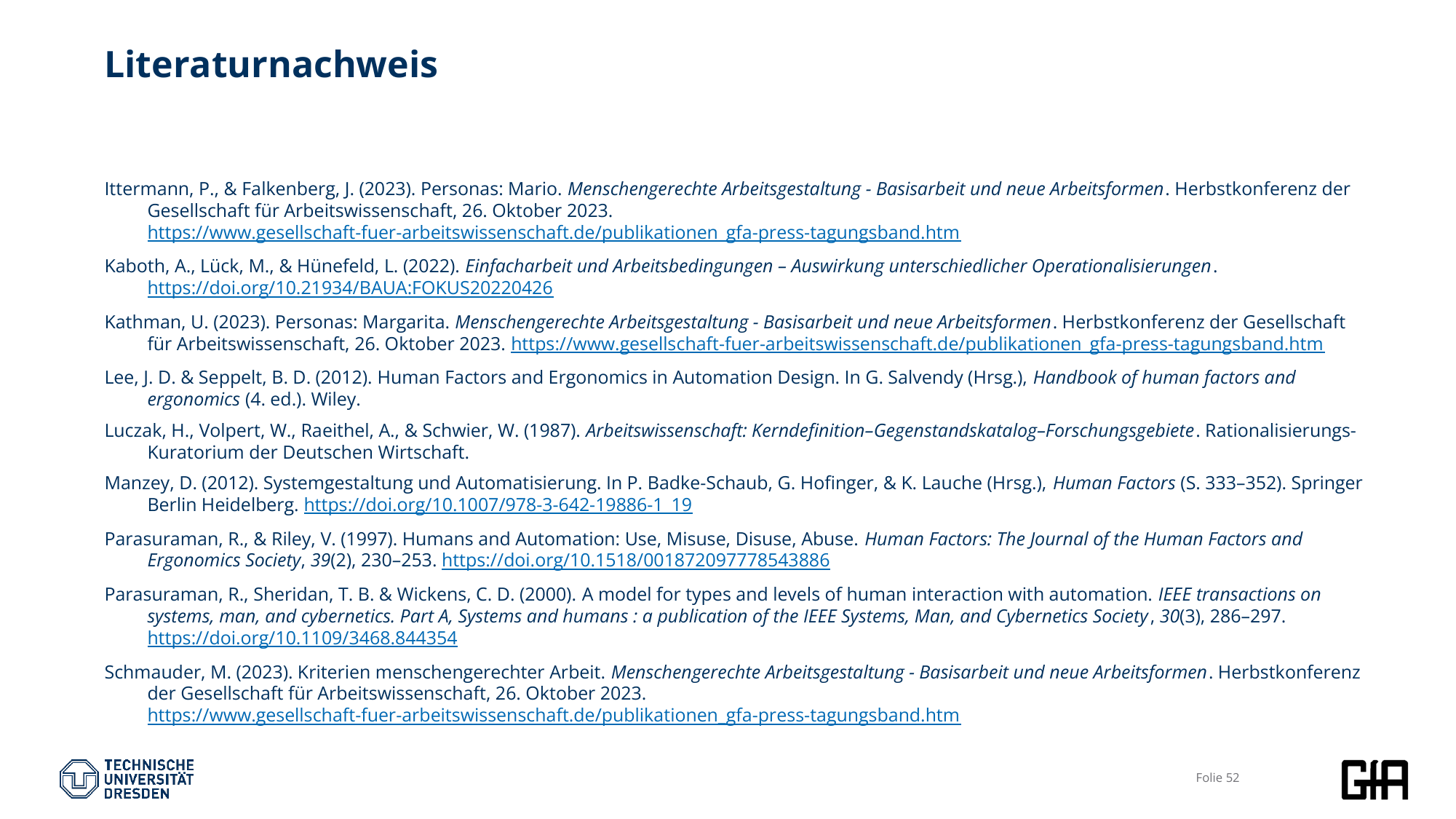

# Literaturnachweis
Ittermann, P., & Falkenberg, J. (2023). Personas: Mario. Menschengerechte Arbeitsgestaltung - Basisarbeit und neue Arbeitsformen. Herbstkonferenz der Gesellschaft für Arbeitswissenschaft, 26. Oktober 2023. https://www.gesellschaft-fuer-arbeitswissenschaft.de/publikationen_gfa-press-tagungsband.htm
Kaboth, A., Lück, M., & Hünefeld, L. (2022). Einfacharbeit und Arbeitsbedingungen – Auswirkung unterschiedlicher Operationalisierungen. https://doi.org/10.21934/BAUA:FOKUS20220426
Kathman, U. (2023). Personas: Margarita. Menschengerechte Arbeitsgestaltung - Basisarbeit und neue Arbeitsformen. Herbstkonferenz der Gesellschaft für Arbeitswissenschaft, 26. Oktober 2023. https://www.gesellschaft-fuer-arbeitswissenschaft.de/publikationen_gfa-press-tagungsband.htm
Lee, J. D. & Seppelt, B. D. (2012). Human Factors and Ergonomics in Automation Design. In G. Salvendy (Hrsg.), Handbook of human factors and ergonomics (4. ed.). Wiley.
Luczak, H., Volpert, W., Raeithel, A., & Schwier, W. (1987). Arbeitswissenschaft: Kerndefinition–Gegenstandskatalog–Forschungsgebiete. Rationalisierungs-Kuratorium der Deutschen Wirtschaft.
Manzey, D. (2012). Systemgestaltung und Automatisierung. In P. Badke-Schaub, G. Hofinger, & K. Lauche (Hrsg.), Human Factors (S. 333–352). Springer Berlin Heidelberg. https://doi.org/10.1007/978-3-642-19886-1_19
Parasuraman, R., & Riley, V. (1997). Humans and Automation: Use, Misuse, Disuse, Abuse. Human Factors: The Journal of the Human Factors and Ergonomics Society, 39(2), 230–253. https://doi.org/10.1518/001872097778543886
Parasuraman, R., Sheridan, T. B. & Wickens, C. D. (2000). A model for types and levels of human interaction with automation. IEEE transactions on systems, man, and cybernetics. Part A, Systems and humans : a publication of the IEEE Systems, Man, and Cybernetics Society, 30(3), 286–297. https://doi.org/10.1109/3468.844354
Schmauder, M. (2023). Kriterien menschengerechter Arbeit. Menschengerechte Arbeitsgestaltung - Basisarbeit und neue Arbeitsformen. Herbstkonferenz der Gesellschaft für Arbeitswissenschaft, 26. Oktober 2023. https://www.gesellschaft-fuer-arbeitswissenschaft.de/publikationen_gfa-press-tagungsband.htm